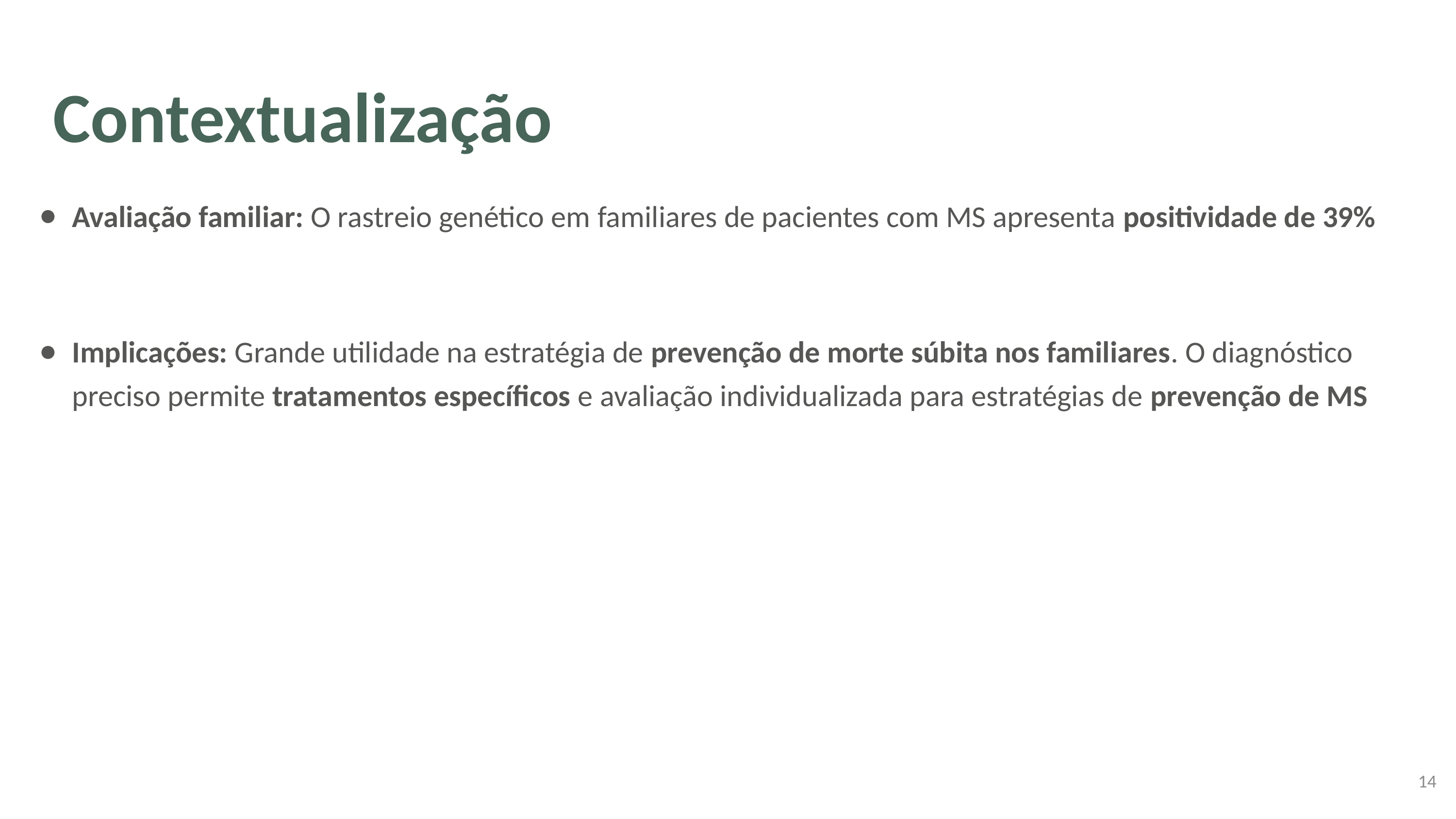

# Contextualização
Avaliação familiar: O rastreio genético em familiares de pacientes com MS apresenta positividade de 39%

Implicações: Grande utilidade na estratégia de prevenção de morte súbita nos familiares. O diagnóstico preciso permite tratamentos específicos e avaliação individualizada para estratégias de prevenção de MS

14